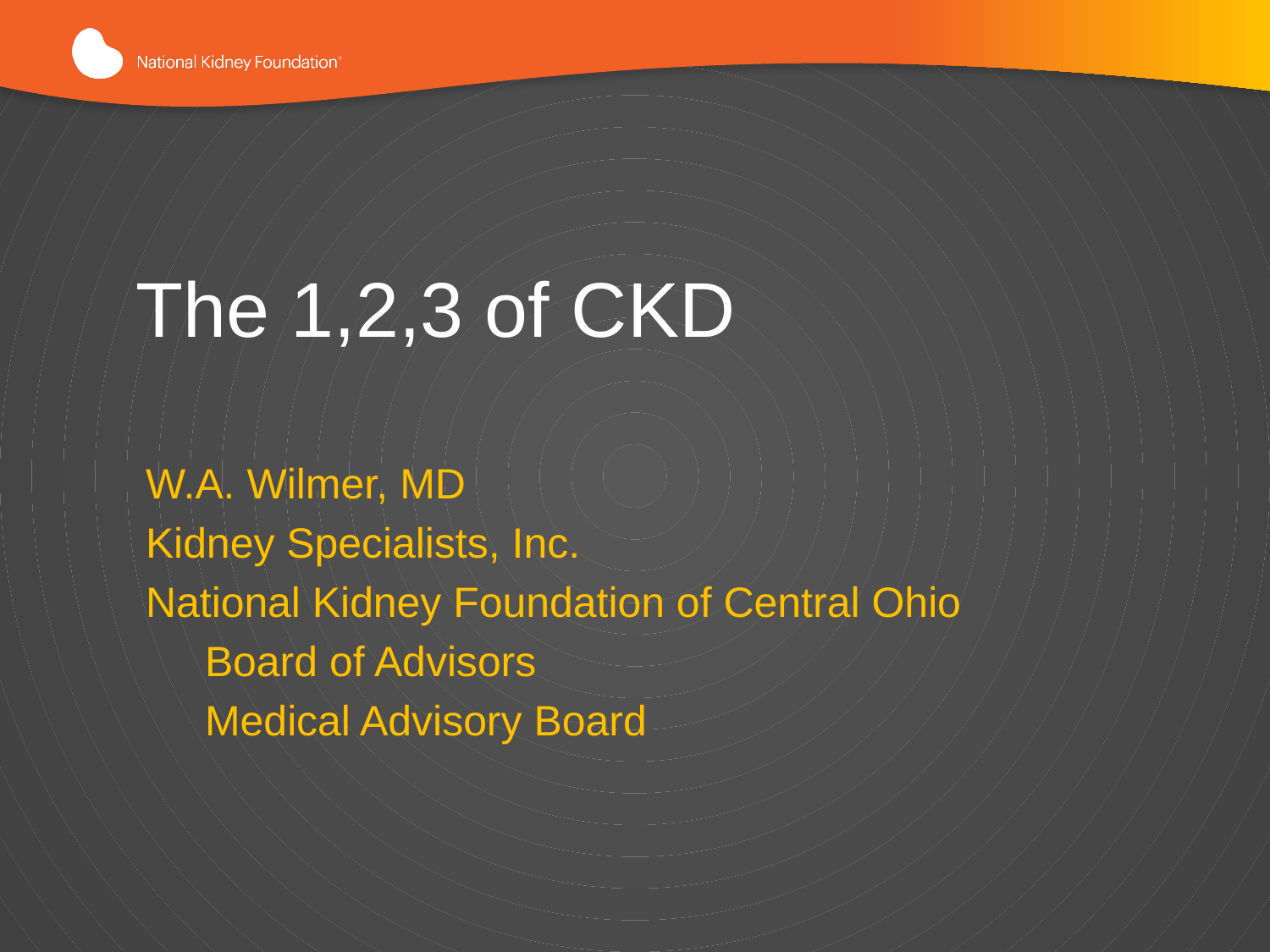

# The 1,2,3 of CKD
W.A. Wilmer, MD
Kidney Specialists, Inc.
National Kidney Foundation of Central Ohio
     Board of Advisors
     Medical Advisory Board